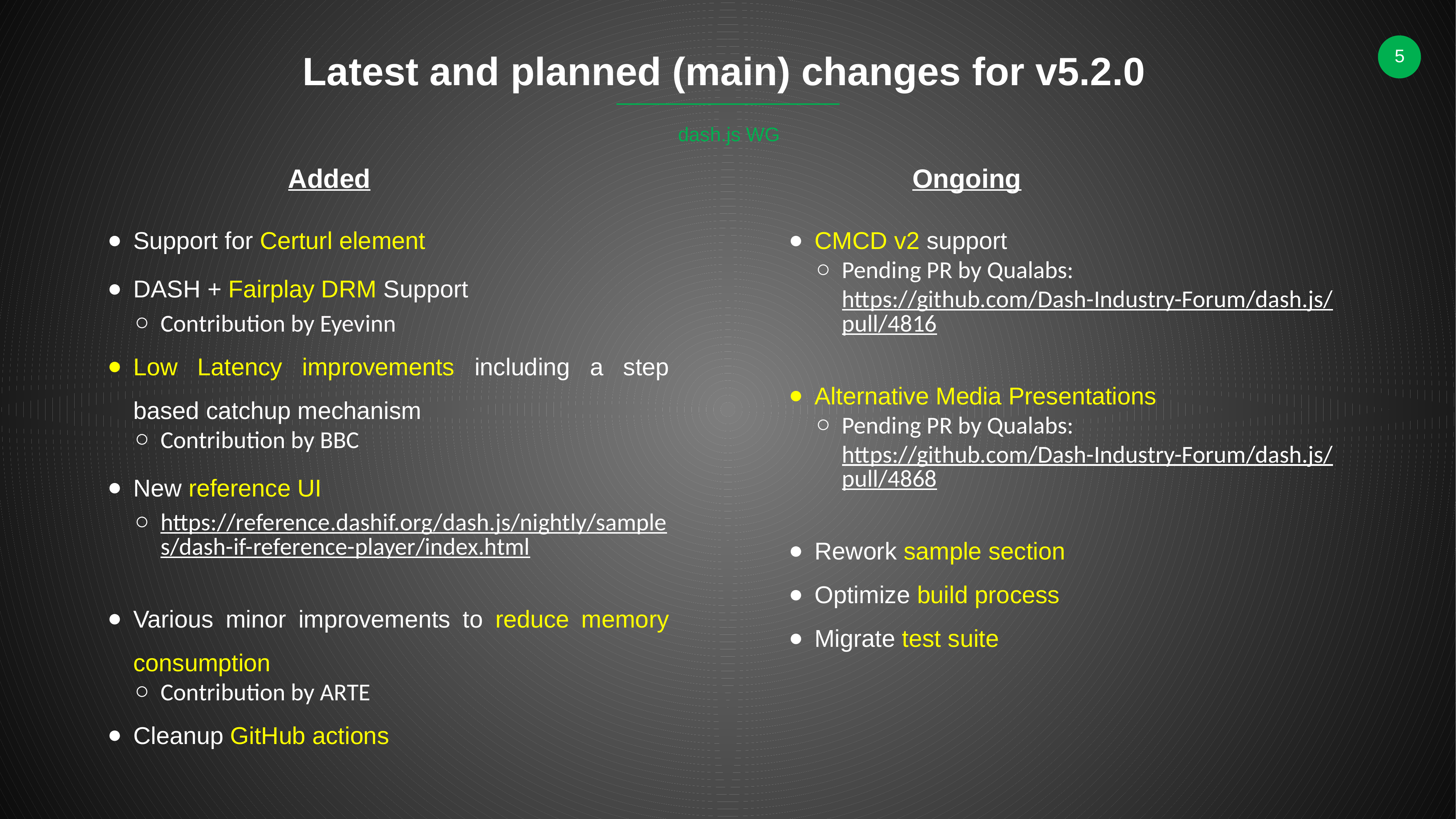

Latest and planned (main) changes for v5.2.0
dash.js WG
Added
Ongoing
Support for Certurl element
DASH + Fairplay DRM Support
Contribution by Eyevinn
Low Latency improvements including a step based catchup mechanism
Contribution by BBC
New reference UI
https://reference.dashif.org/dash.js/nightly/samples/dash-if-reference-player/index.html
Various minor improvements to reduce memory consumption
Contribution by ARTE
Cleanup GitHub actions
CMCD v2 support
Pending PR by Qualabs: https://github.com/Dash-Industry-Forum/dash.js/pull/4816
Alternative Media Presentations
Pending PR by Qualabs: https://github.com/Dash-Industry-Forum/dash.js/pull/4868
Rework sample section
Optimize build process
Migrate test suite